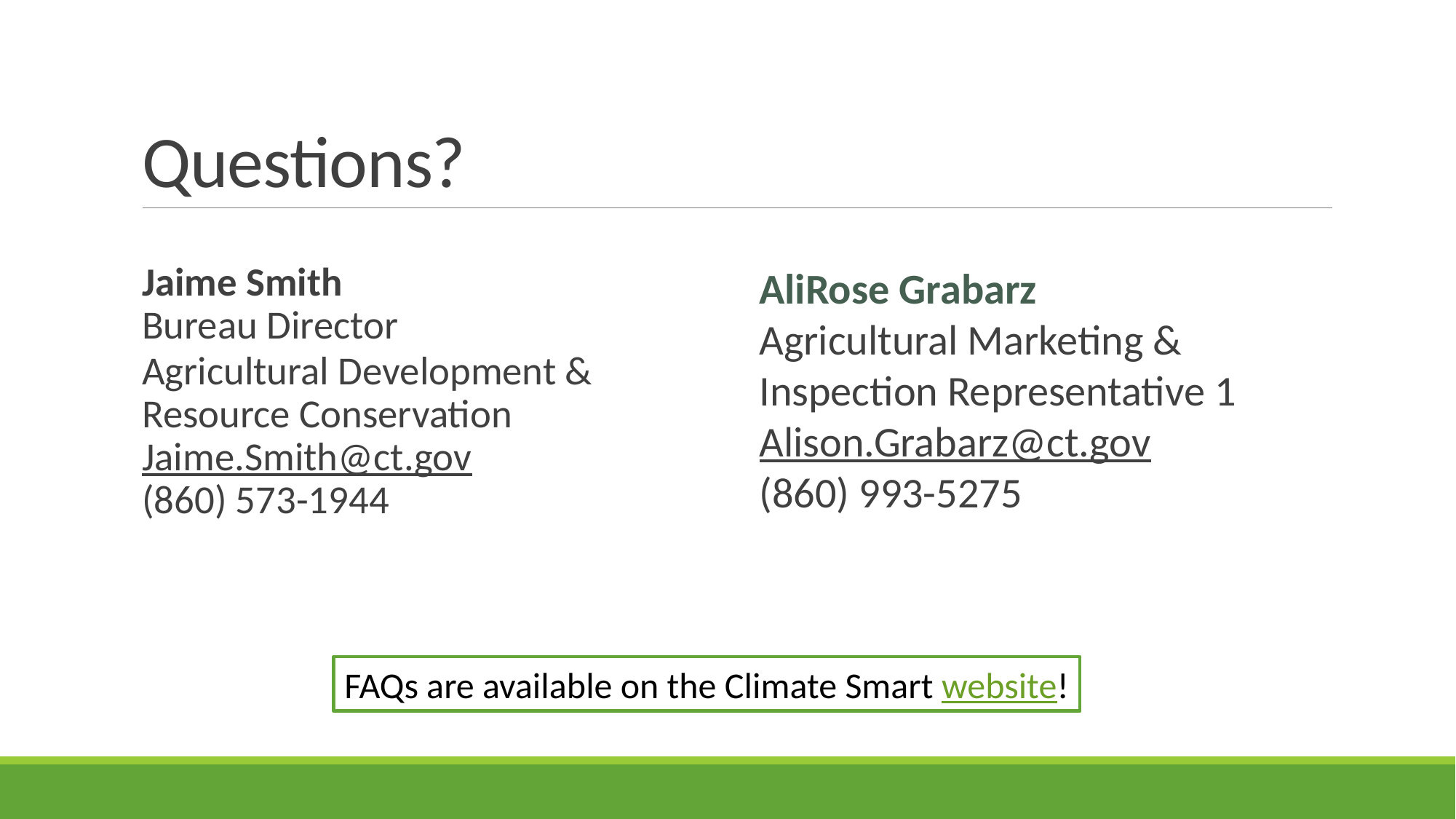

# Questions?
Jaime Smith
Bureau Director
Agricultural Development & Resource Conservation
Jaime.Smith@ct.gov
(860) 573-1944

AliRose Grabarz
Agricultural Marketing & Inspection Representative 1
Alison.Grabarz@ct.gov
(860) 993-5275
FAQs are available on the Climate Smart website!